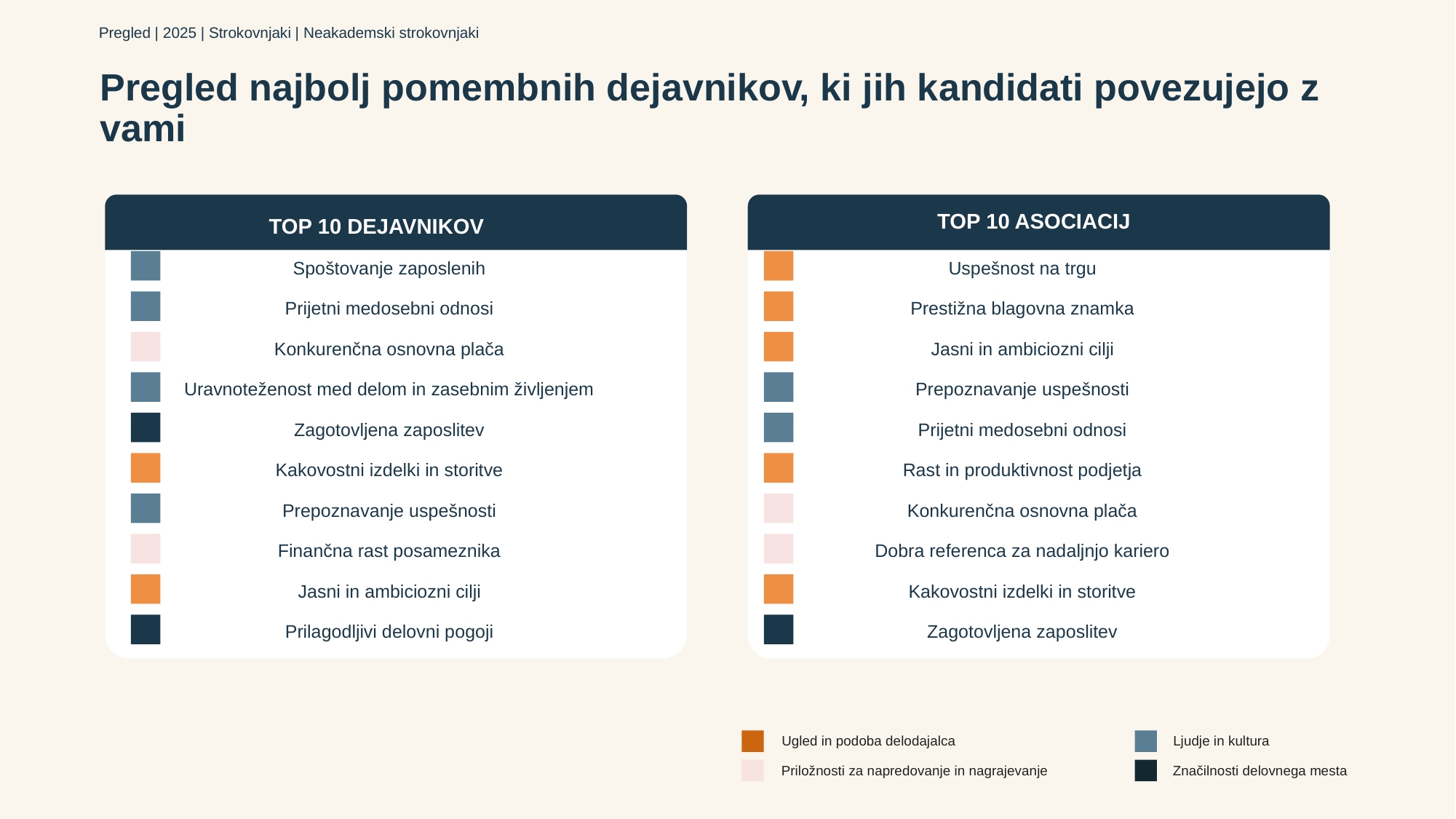

Pregled | 2025 | Strokovnjaki | Neakademski strokovnjaki
# Pregled najbolj pomembnih dejavnikov, ki jih kandidati povezujejo z vami

TOP 10 ASOCIACIJ
TOP 10 DEJAVNIKOV

Spoštovanje zaposlenih

Uspešnost na trgu

Prijetni medosebni odnosi

Prestižna blagovna znamka

Konkurenčna osnovna plača

Jasni in ambiciozni cilji

Uravnoteženost med delom in zasebnim življenjem

Prepoznavanje uspešnosti

Zagotovljena zaposlitev

Prijetni medosebni odnosi

Kakovostni izdelki in storitve

Rast in produktivnost podjetja

Prepoznavanje uspešnosti

Konkurenčna osnovna plača

Finančna rast posameznika

Dobra referenca za nadaljnjo kariero

Jasni in ambiciozni cilji

Kakovostni izdelki in storitve

Prilagodljivi delovni pogoji

Zagotovljena zaposlitev

Ugled in podoba delodajalca
Ljudje in kultura

Priložnosti za napredovanje in nagrajevanje
Značilnosti delovnega mesta